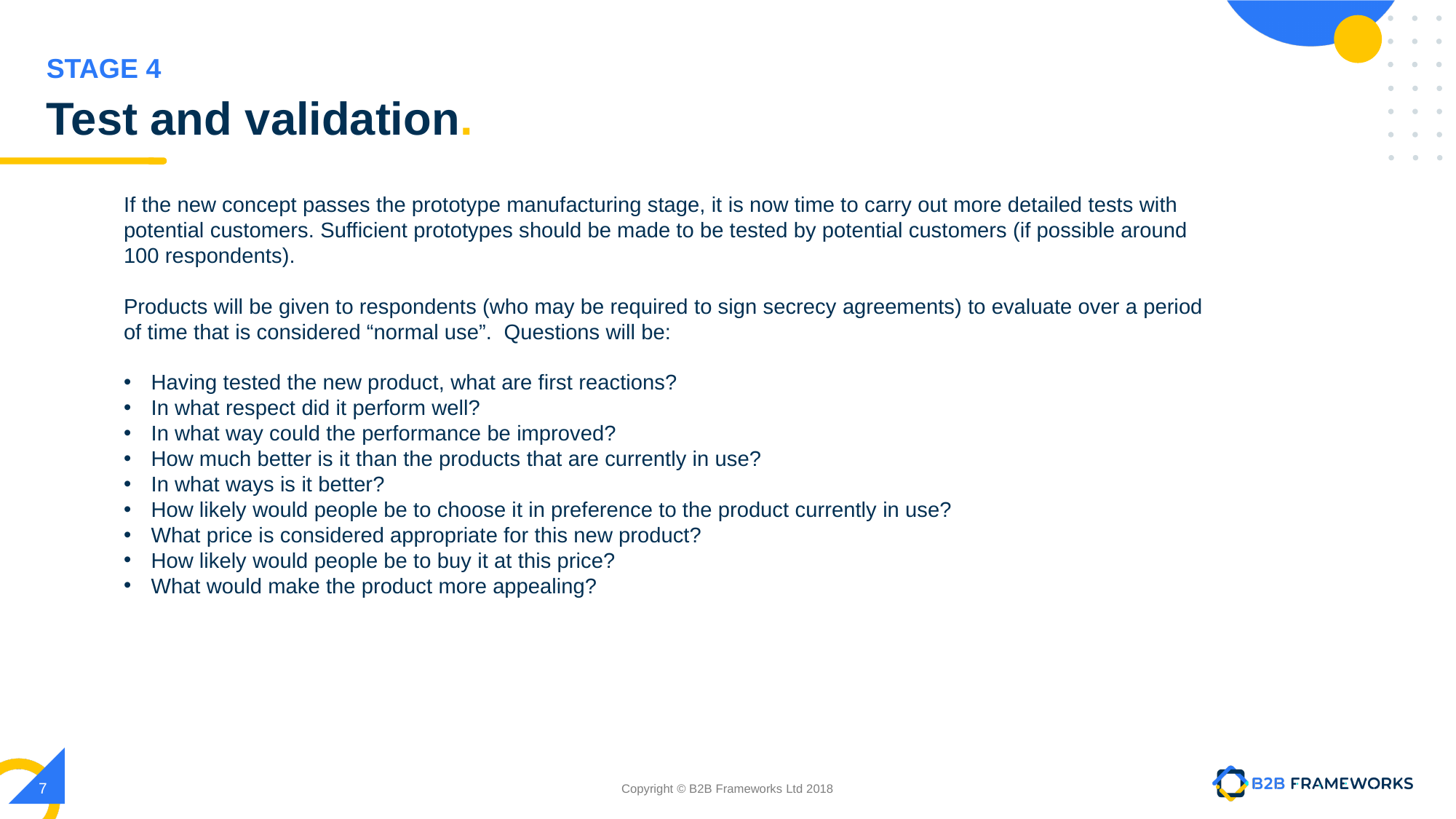

# Test and validation.
If the new concept passes the prototype manufacturing stage, it is now time to carry out more detailed tests with potential customers. Sufficient prototypes should be made to be tested by potential customers (if possible around 100 respondents).

Products will be given to respondents (who may be required to sign secrecy agreements) to evaluate over a period of time that is considered “normal use”.  Questions will be:

Having tested the new product, what are first reactions?
In what respect did it perform well?
In what way could the performance be improved?
How much better is it than the products that are currently in use?
In what ways is it better?
How likely would people be to choose it in preference to the product currently in use?
What price is considered appropriate for this new product?
How likely would people be to buy it at this price?
What would make the product more appealing?

7
Copyright © B2B Frameworks Ltd 2018